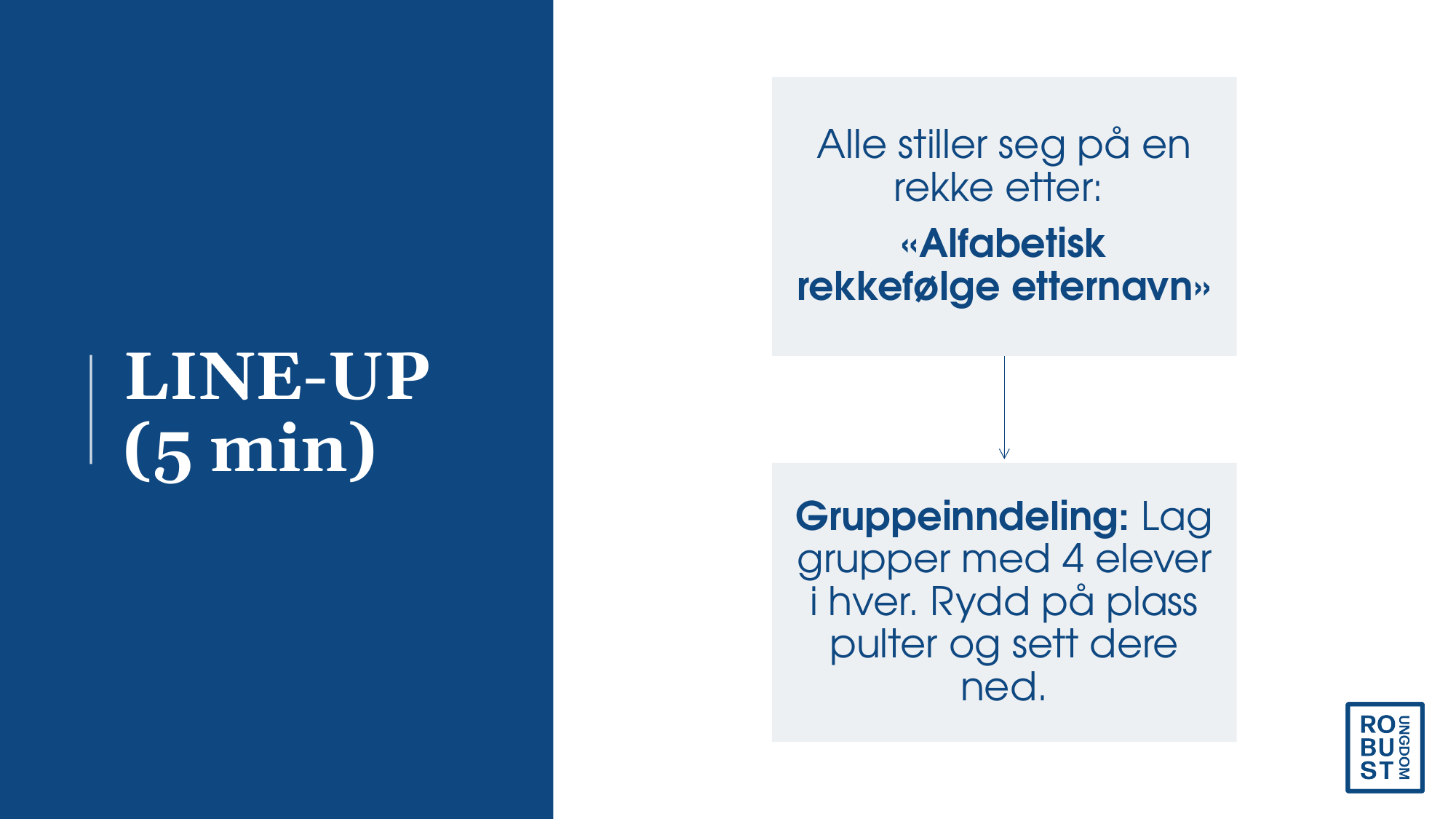

Alle stiller seg på en rekke etter:
«Alfabetisk rekkefølge etternavn»
Gruppeinndeling: Lag grupper med 4 elever i hver. Rydd på plass pulter og sett dere ned.
# LINE-UP (5 min)